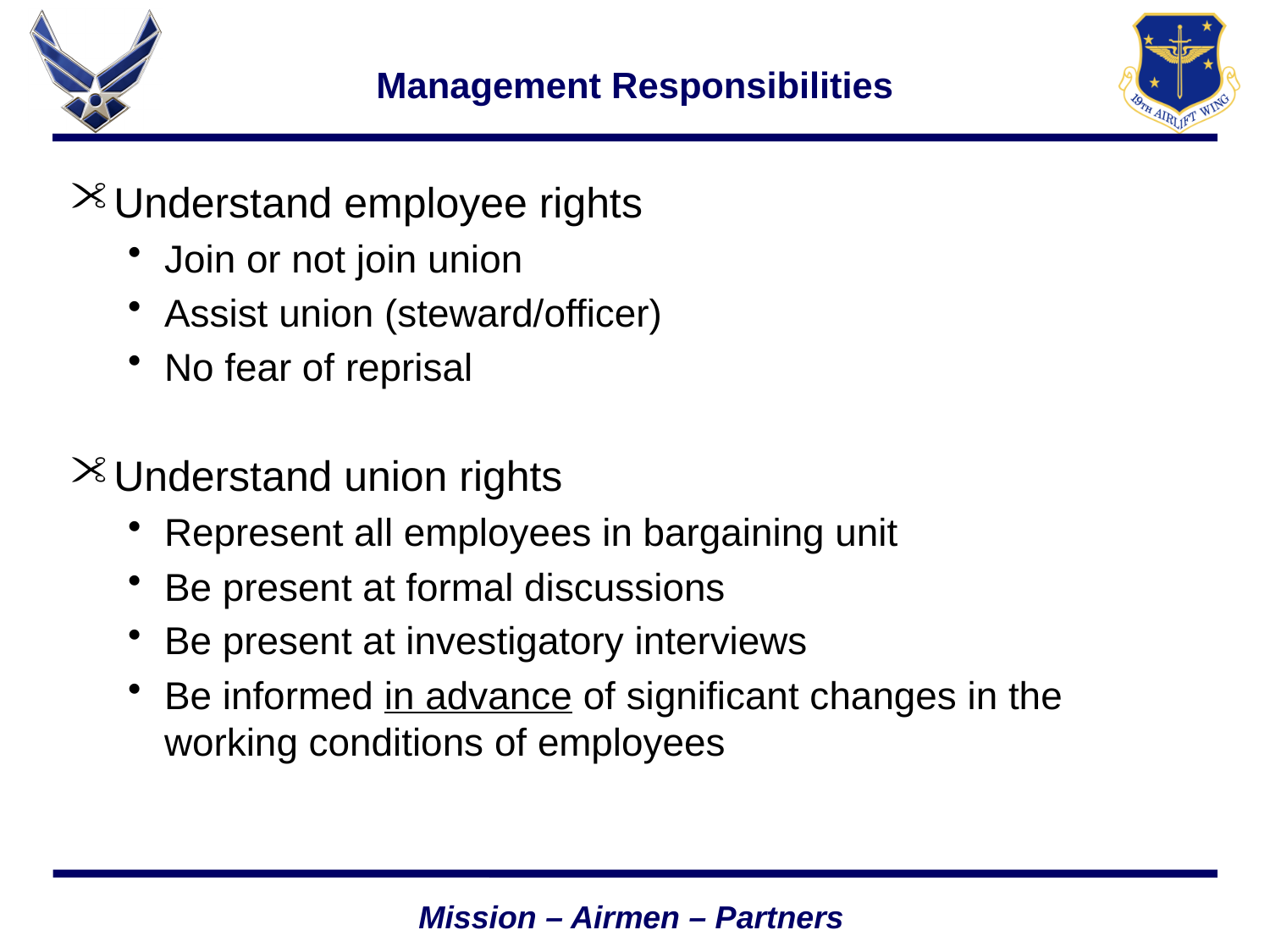

# Management Responsibilities
Understand employee rights
Join or not join union
Assist union (steward/officer)
No fear of reprisal

Understand union rights
Represent all employees in bargaining unit
Be present at formal discussions
Be present at investigatory interviews
Be informed in advance of significant changes in the working conditions of employees